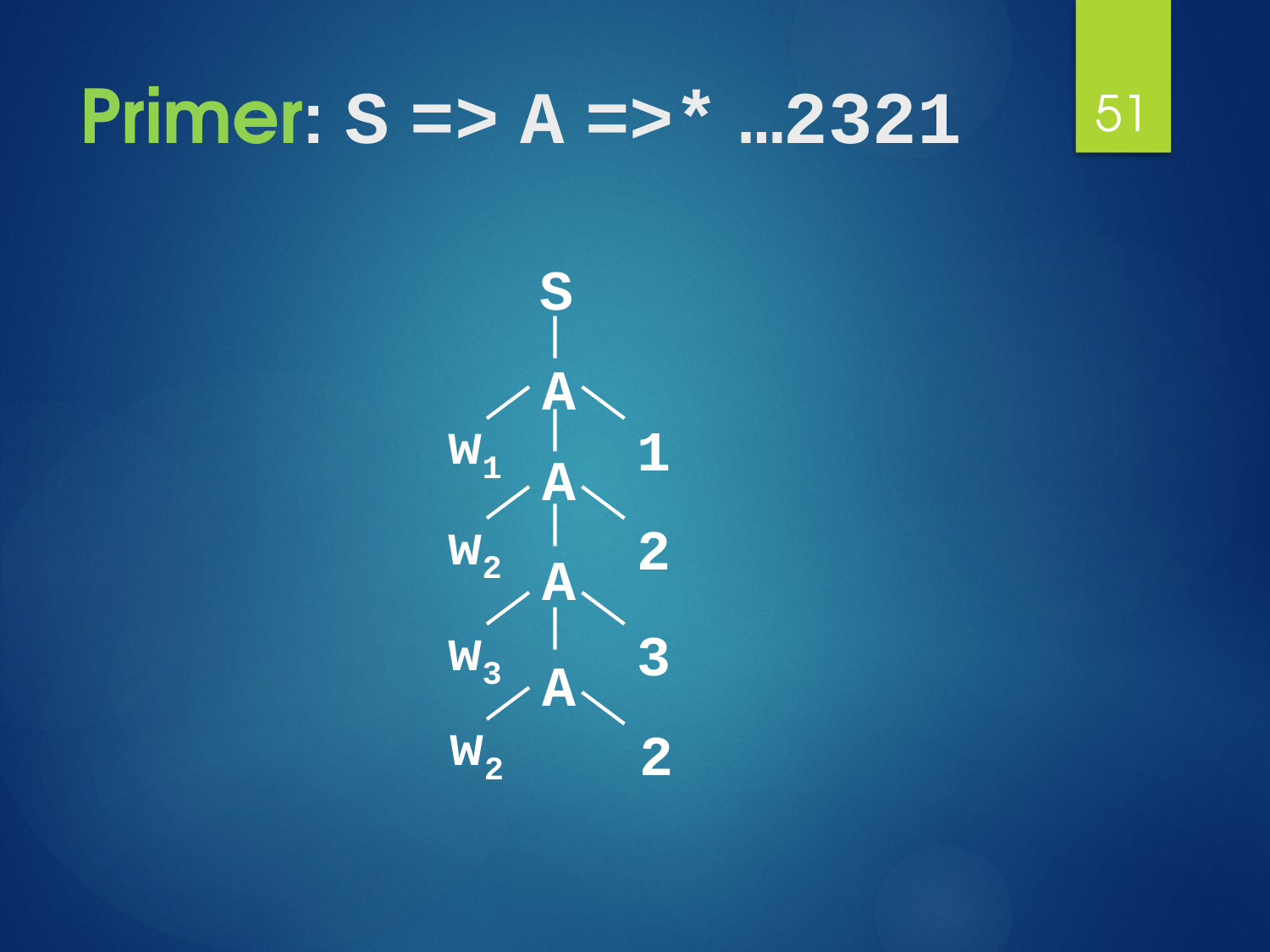

51
# Primer: S => A =>* …2321
S

A

w1
1

A

w2

A
2

A
w3
3

w2
2